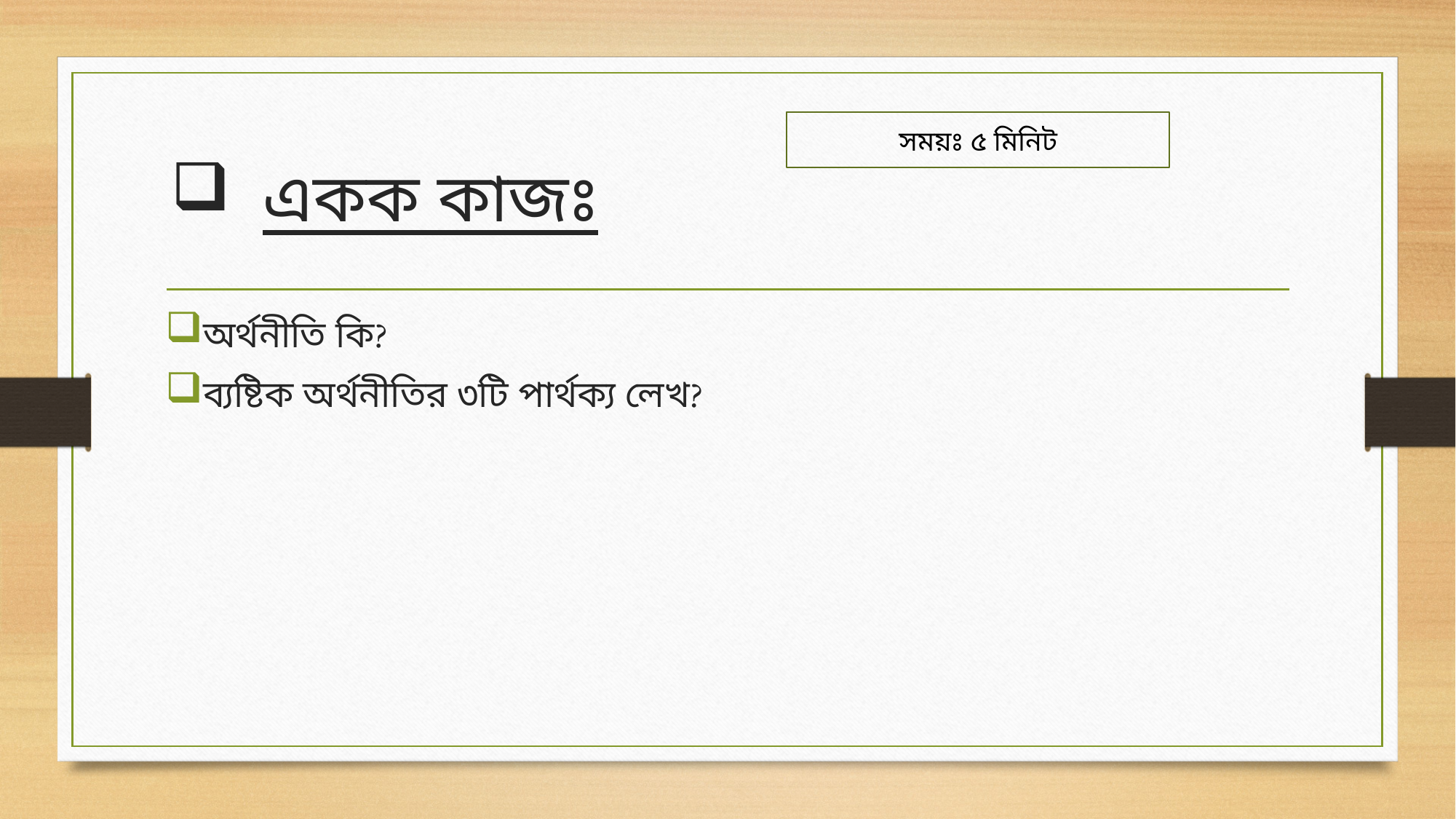

সময়ঃ ৫ মিনিট
# একক কাজঃ
অর্থনীতি কি?
ব্যষ্টিক অর্থনীতির ৩টি পার্থক্য লেখ?